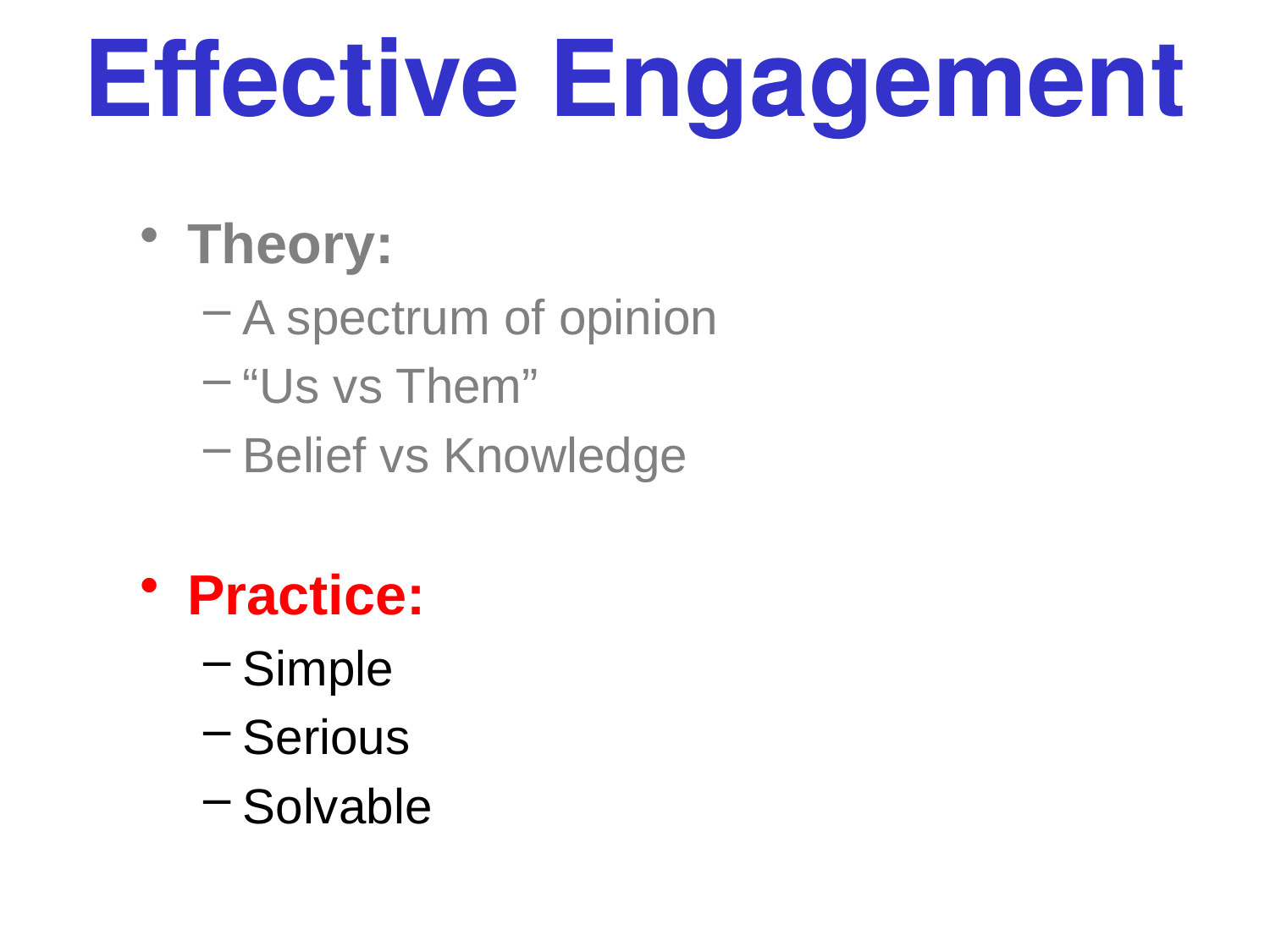

# Effective Engagement
Theory:
A spectrum of opinion
“Us vs Them”
Belief vs Knowledge
Practice:
Simple
Serious
Solvable